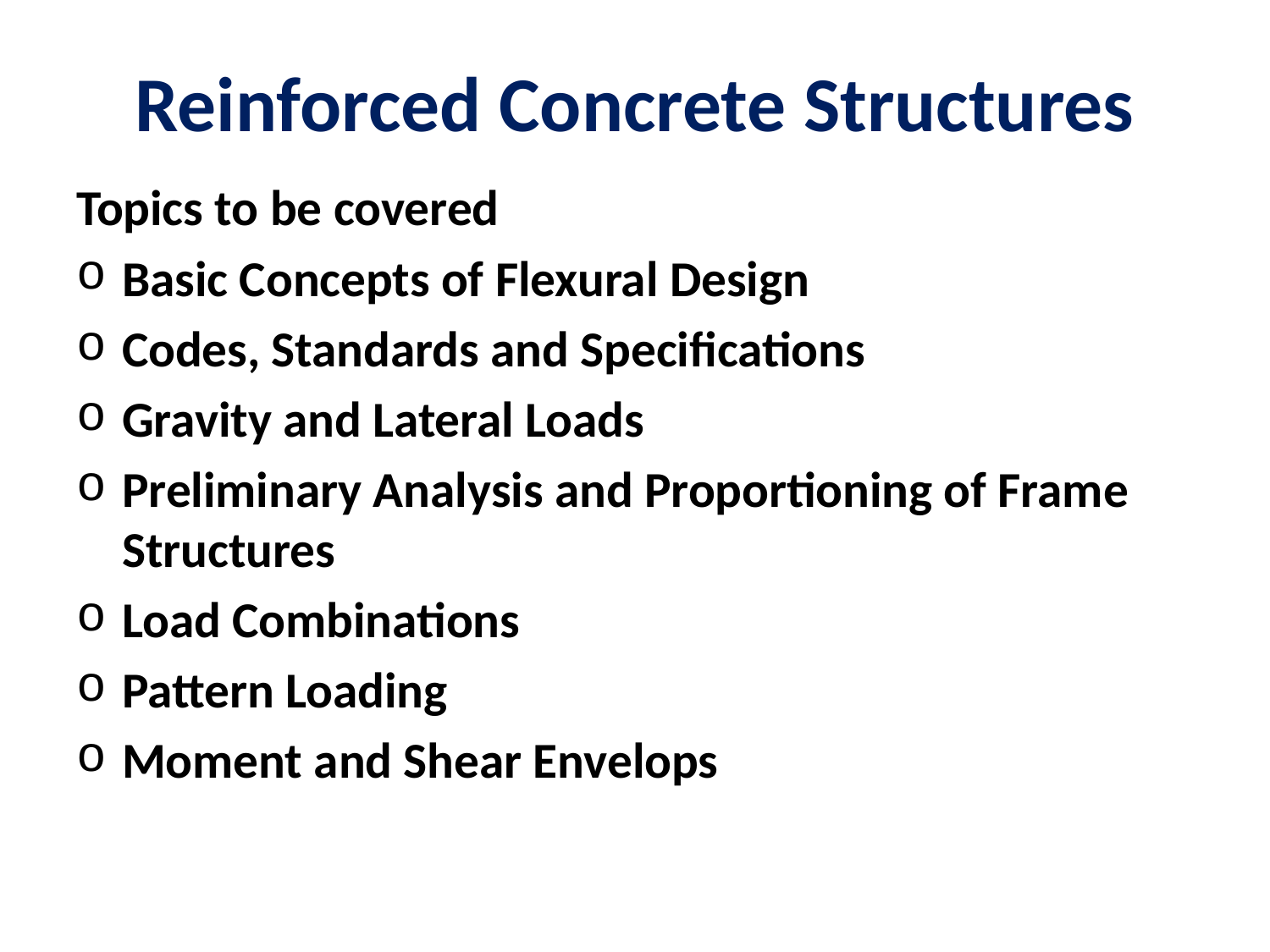

# Reinforced Concrete Structures
Topics to be covered
Basic Concepts of Flexural Design
Codes, Standards and Specifications
Gravity and Lateral Loads
Preliminary Analysis and Proportioning of Frame Structures
Load Combinations
Pattern Loading
Moment and Shear Envelops